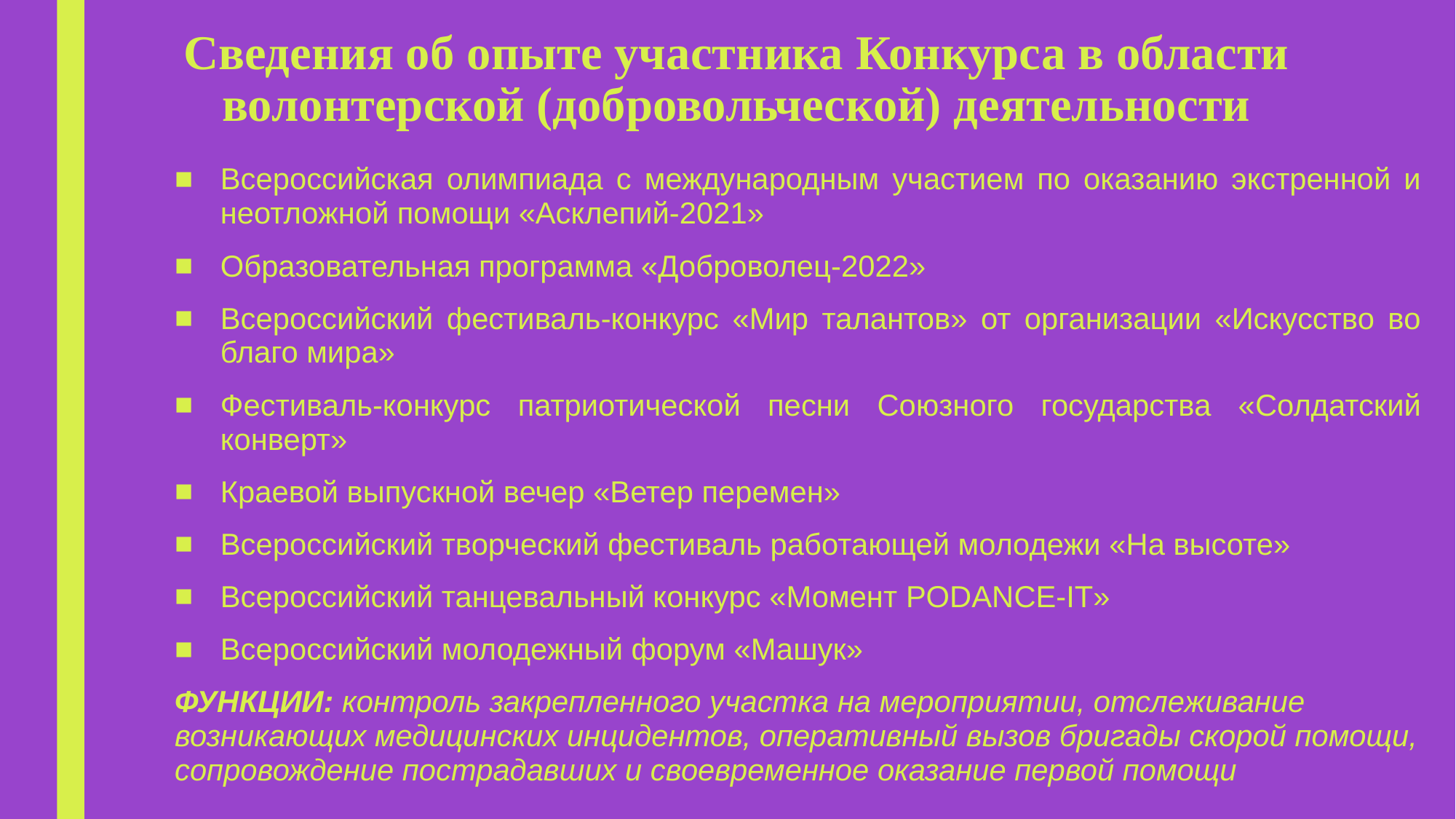

# Сведения об опыте участника Конкурса в области волонтерской (добровольческой) деятельности
Всероссийская олимпиада с международным участием по оказанию экстренной и неотложной помощи «Асклепий-2021»
Образовательная программа «Доброволец-2022»
Всероссийский фестиваль-конкурс «Мир талантов» от организации «Искусство во благо мира»
Фестиваль-конкурс патриотической песни Союзного государства «Солдатский конверт»
Краевой выпускной вечер «Ветер перемен»
Всероссийский творческий фестиваль работающей молодежи «На высоте»
Всероссийский танцевальный конкурс «Момент PODANCE-IT»
Всероссийский молодежный форум «Машук»
ФУНКЦИИ: контроль закрепленного участка на мероприятии, отслеживание возникающих медицинских инцидентов, оперативный вызов бригады скорой помощи, сопровождение пострадавших и своевременное оказание первой помощи